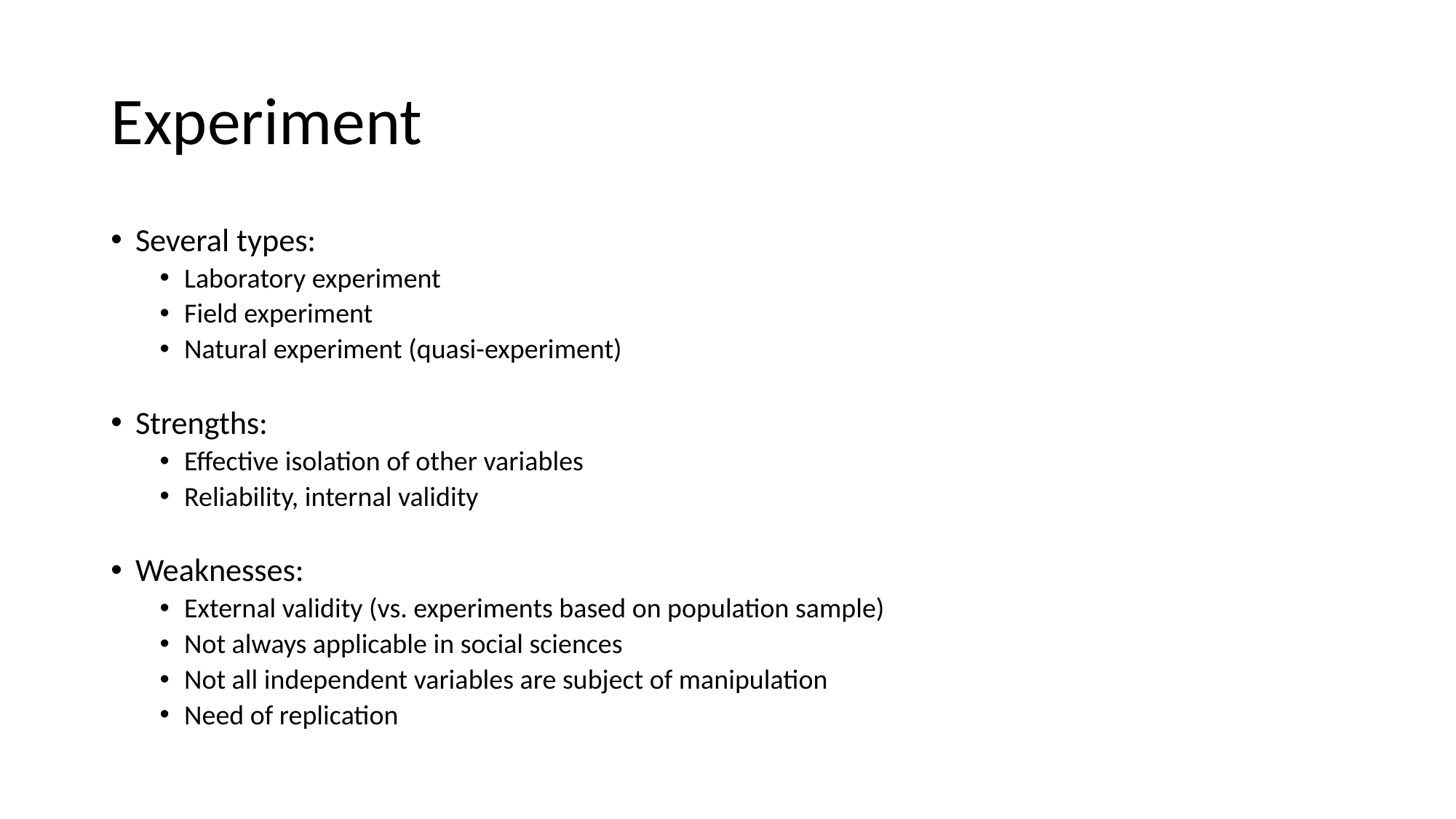

# Experiment
Several types:
Laboratory experiment
Field experiment
Natural experiment (quasi-experiment)

Strengths:
Effective isolation of other variables
Reliability, internal validity

Weaknesses:
External validity (vs. experiments based on population sample)
Not always applicable in social sciences
Not all independent variables are subject of manipulation
Need of replication